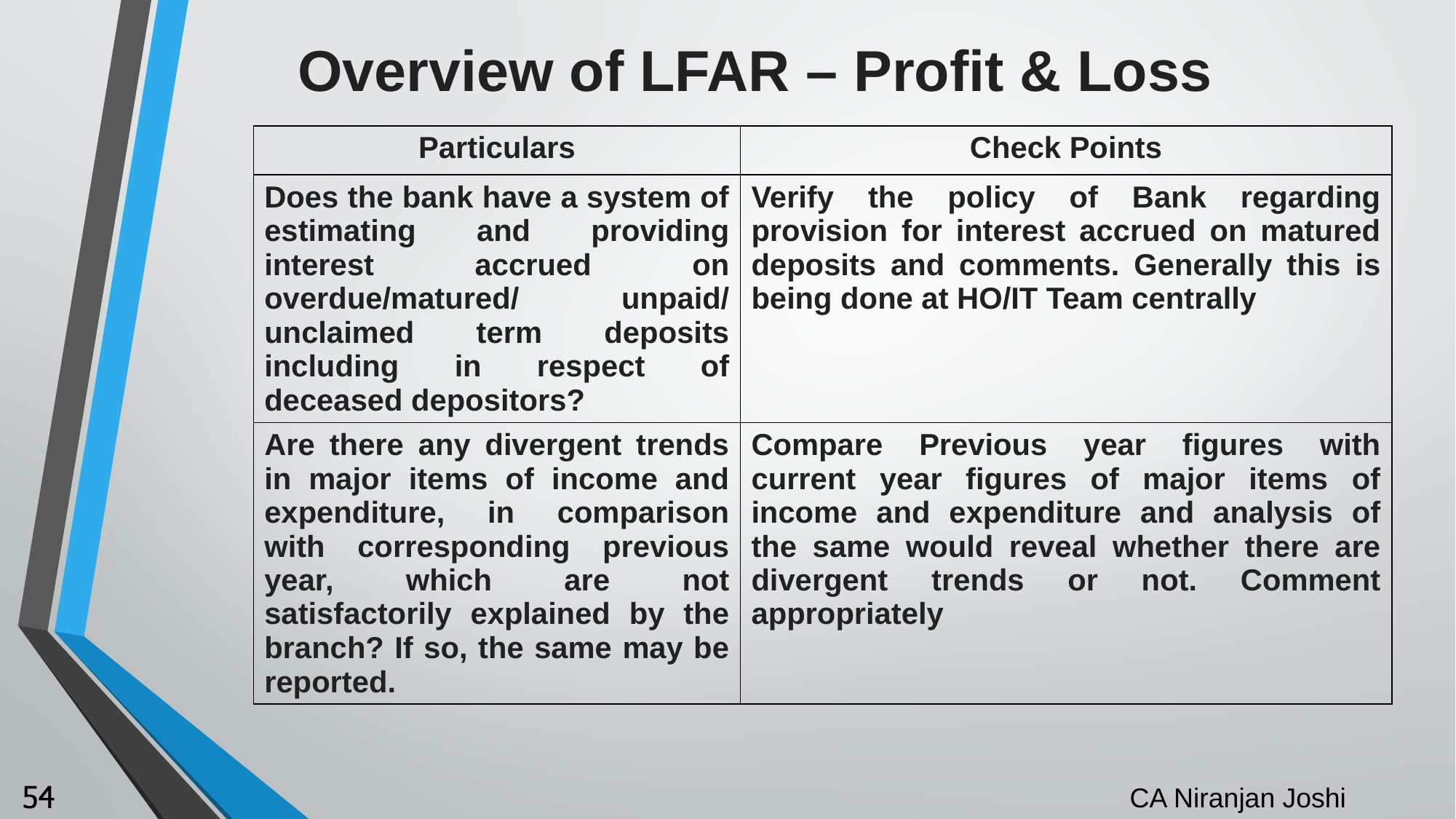

# Overview of LFAR – Profit & Loss
| Particulars | Check Points |
| --- | --- |
| Does the bank have a system of estimating and providing interest accrued on overdue/matured/ unpaid/ unclaimed term deposits including in respect of deceased depositors? | Verify the policy of Bank regarding provision for interest accrued on matured deposits and comments. Generally this is being done at HO/IT Team centrally |
| Are there any divergent trends in major items of income and expenditure, in comparison with corresponding previous year, which are not satisfactorily explained by the branch? If so, the same may be reported. | Compare Previous year figures with current year figures of major items of income and expenditure and analysis of the same would reveal whether there are divergent trends or not. Comment appropriately |
54
CA Niranjan Joshi